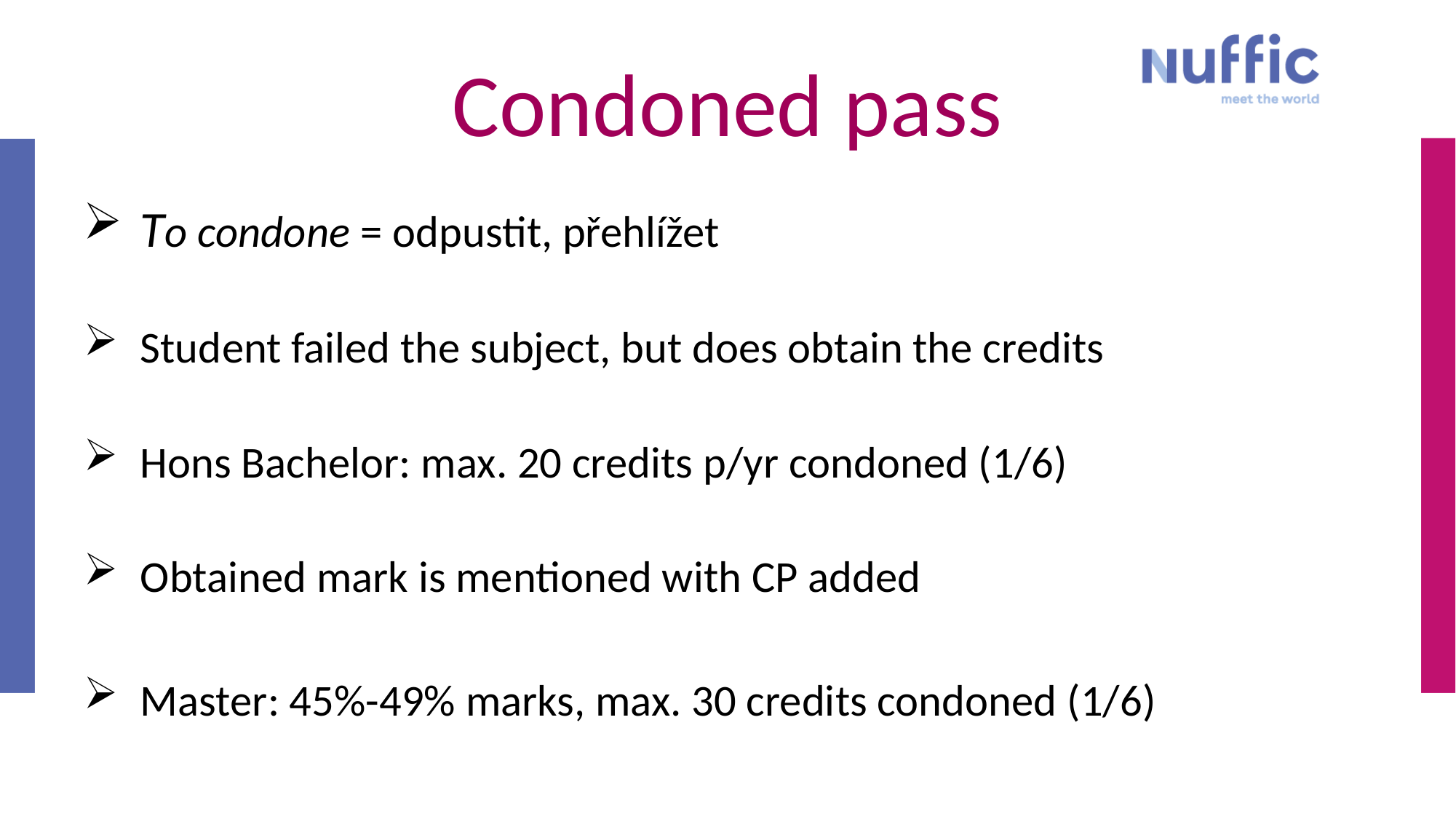

# Condoned pass
To condone = odpustit, přehlížet
Student failed the subject, but does obtain the credits
Hons Bachelor: max. 20 credits p/yr condoned (1/6)
Obtained mark is mentioned with CP added

Master: 45%-49% marks, max. 30 credits condoned (1/6)